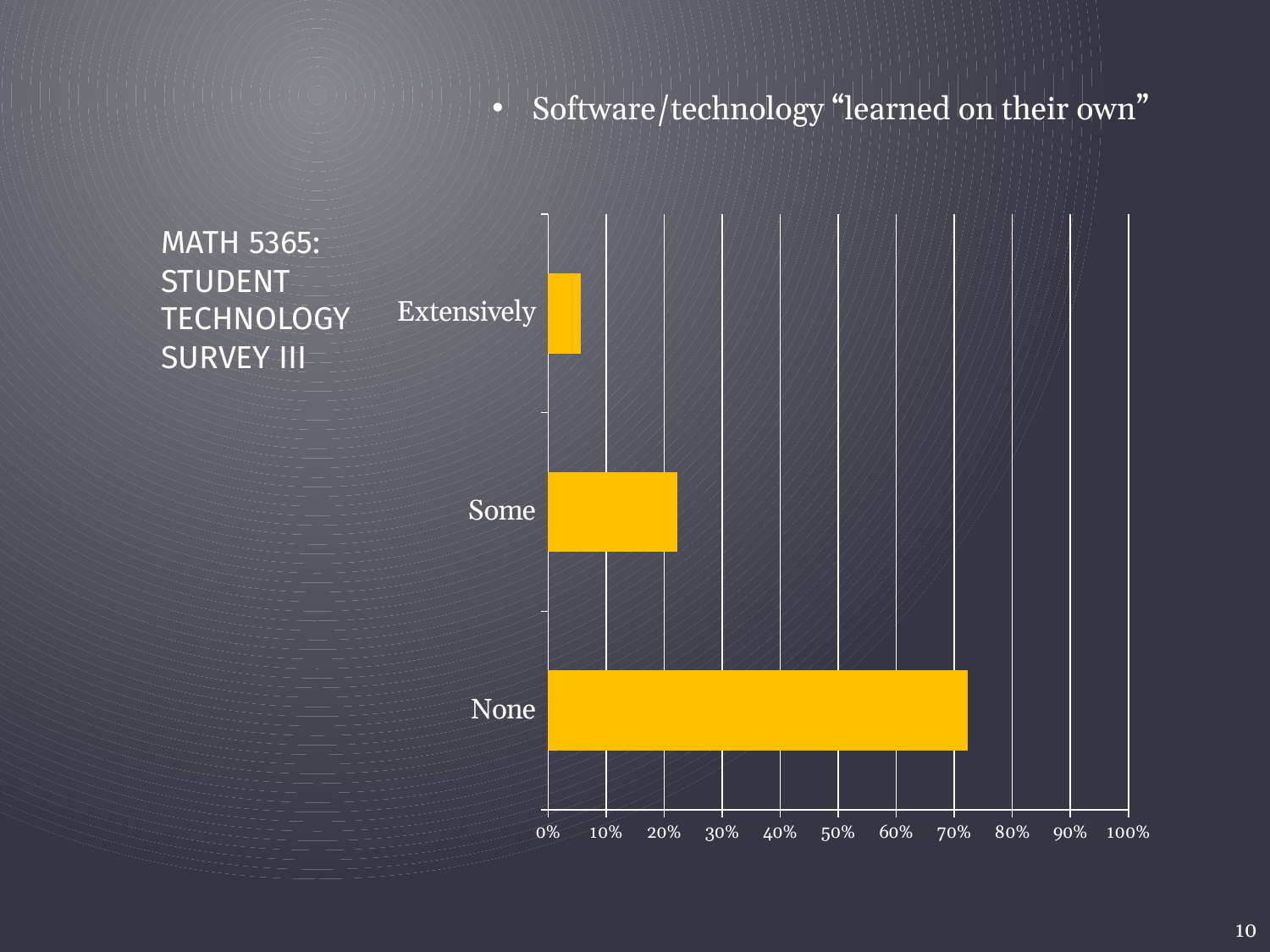

Software/technology “learned on their own”

### Chart

| Category |  |
|---|---|
| None | 0.7222222222222222 |
| Some | 0.2222222222222222 |
| Extensively | 0.05555555555555555 |
# MATH 5365:  STUDENT Technology Survey III

### Chart

| Category |
|---|
10